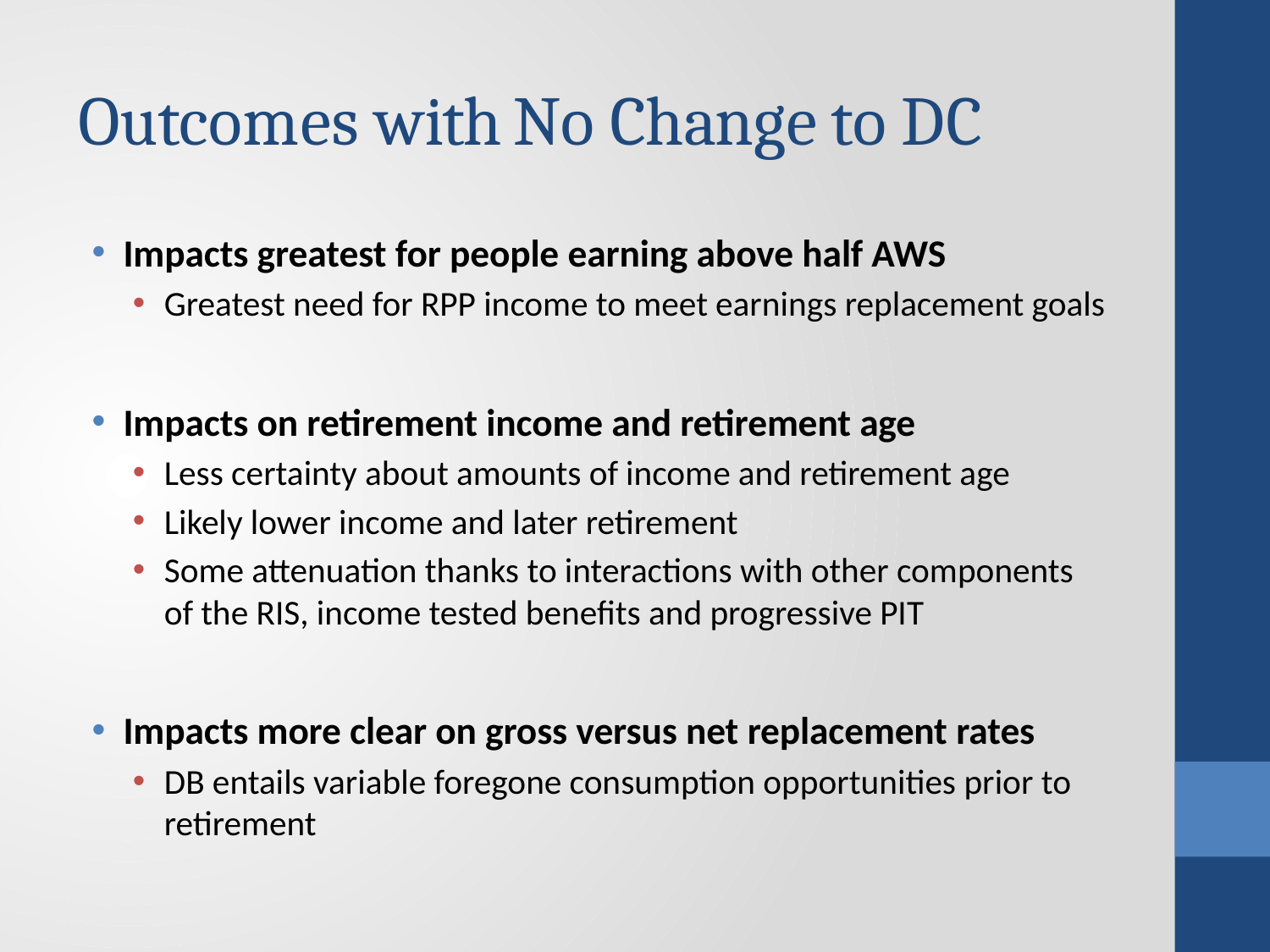

# Outcomes with No Change to DC
Impacts greatest for people earning above half AWS
Greatest need for RPP income to meet earnings replacement goals

Impacts on retirement income and retirement age
Less certainty about amounts of income and retirement age
Likely lower income and later retirement
Some attenuation thanks to interactions with other components of the RIS, income tested benefits and progressive PIT

Impacts more clear on gross versus net replacement rates
DB entails variable foregone consumption opportunities prior to retirement